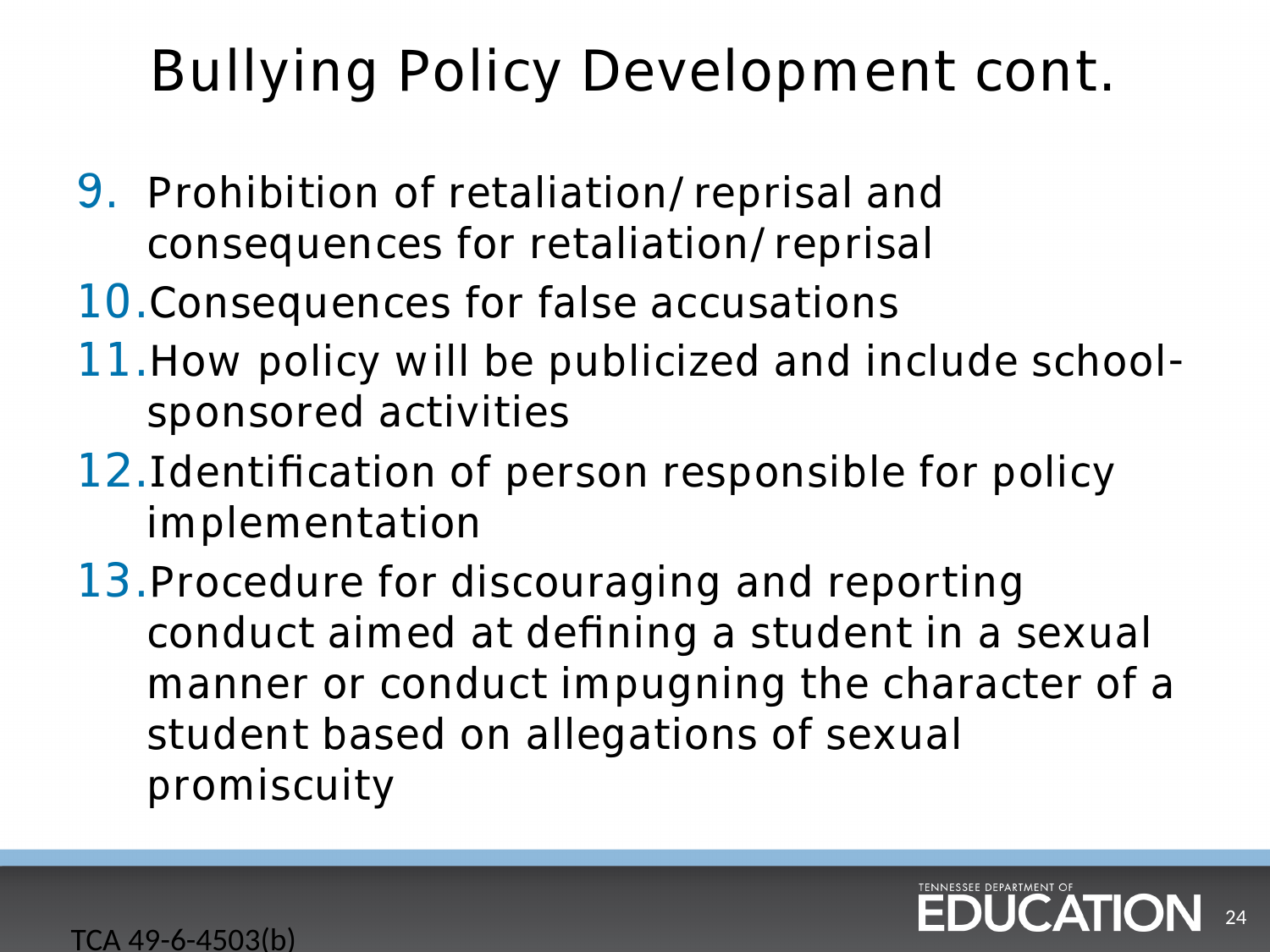

# Bullying Policy Development cont.
Prohibition of retaliation/reprisal and consequences for retaliation/reprisal
Consequences for false accusations
How policy will be publicized and include school-sponsored activities
Identification of person responsible for policy implementation
Procedure for discouraging and reporting conduct aimed at defining a student in a sexual manner or conduct impugning the character of a student based on allegations of sexual promiscuity

24
TCA 49-6-4503(b)